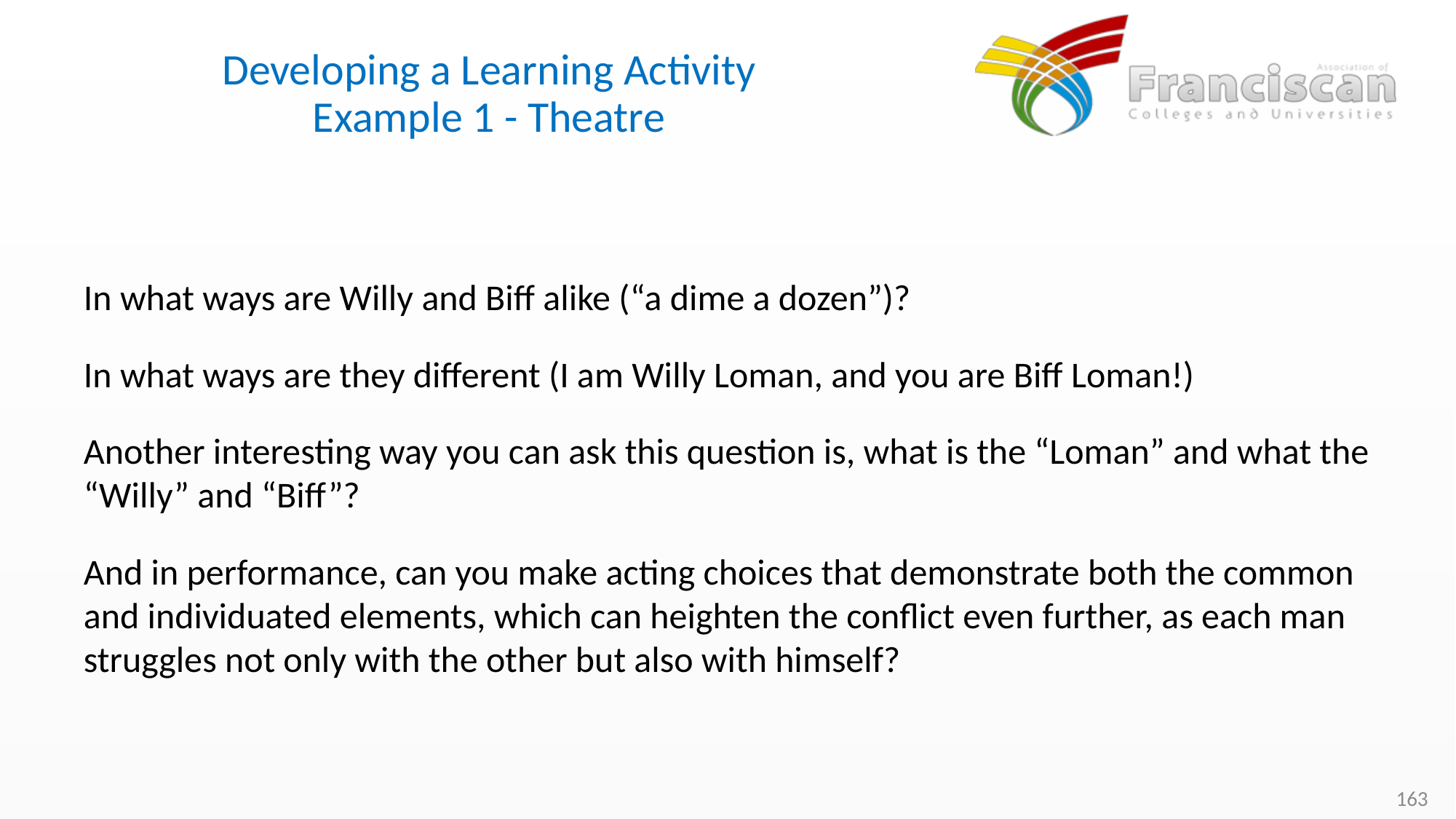

# Developing a Learning Activity Example 1 - Theatre
In what ways are Willy and Biff alike (“a dime a dozen”)?
In what ways are they different (I am Willy Loman, and you are Biff Loman!)
Another interesting way you can ask this question is, what is the “Loman” and what the “Willy” and “Biff”?
And in performance, can you make acting choices that demonstrate both the common and individuated elements, which can heighten the conflict even further, as each man struggles not only with the other but also with himself?

163